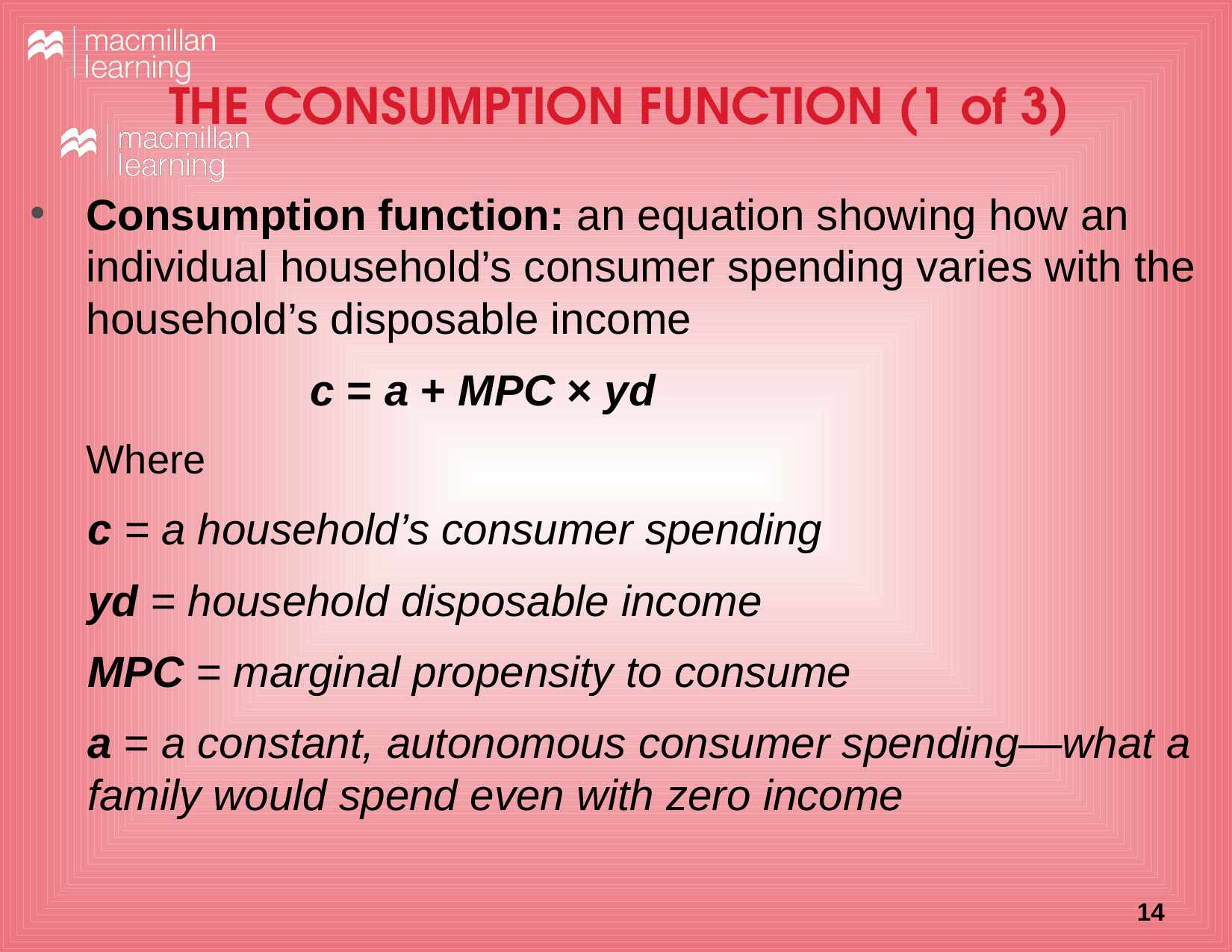

# THE CONSUMPTION FUNCTION (1 of 3)
Consumption function: an equation showing how an individual household’s consumer spending varies with the household’s disposable income
c = a + MPC × yd
Where
c = a household’s consumer spending
yd = household disposable income
MPC = marginal propensity to consume
a = a constant, autonomous consumer spending—what a family would spend even with zero income